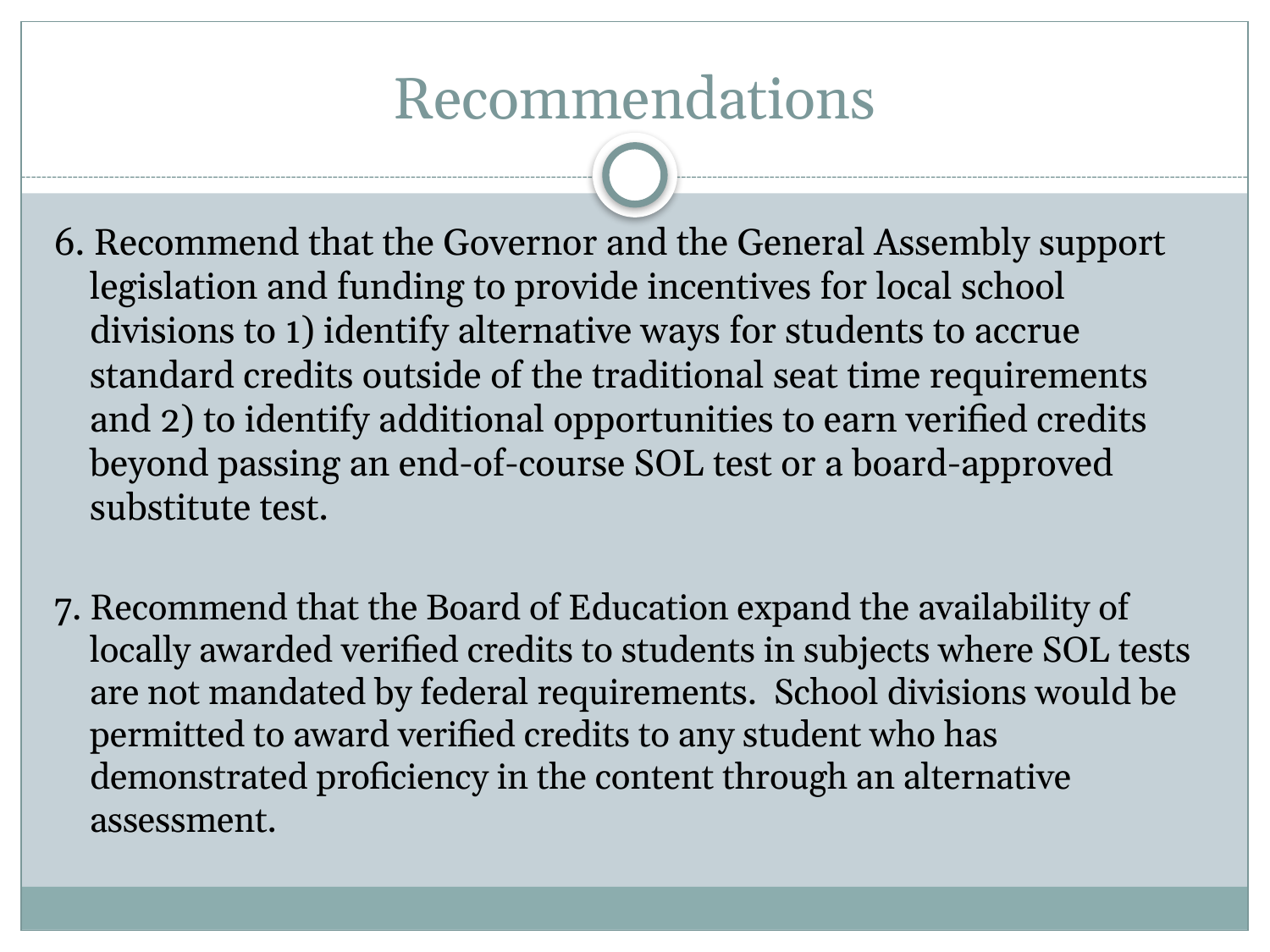

# Recommendations
6. Recommend that the Governor and the General Assembly support legislation and funding to provide incentives for local school divisions to 1) identify alternative ways for students to accrue standard credits outside of the traditional seat time requirements and 2) to identify additional opportunities to earn verified credits beyond passing an end-of-course SOL test or a board-approved substitute test.

7. Recommend that the Board of Education expand the availability of locally awarded verified credits to students in subjects where SOL tests are not mandated by federal requirements.  School divisions would be permitted to award verified credits to any student who has demonstrated proficiency in the content through an alternative assessment.